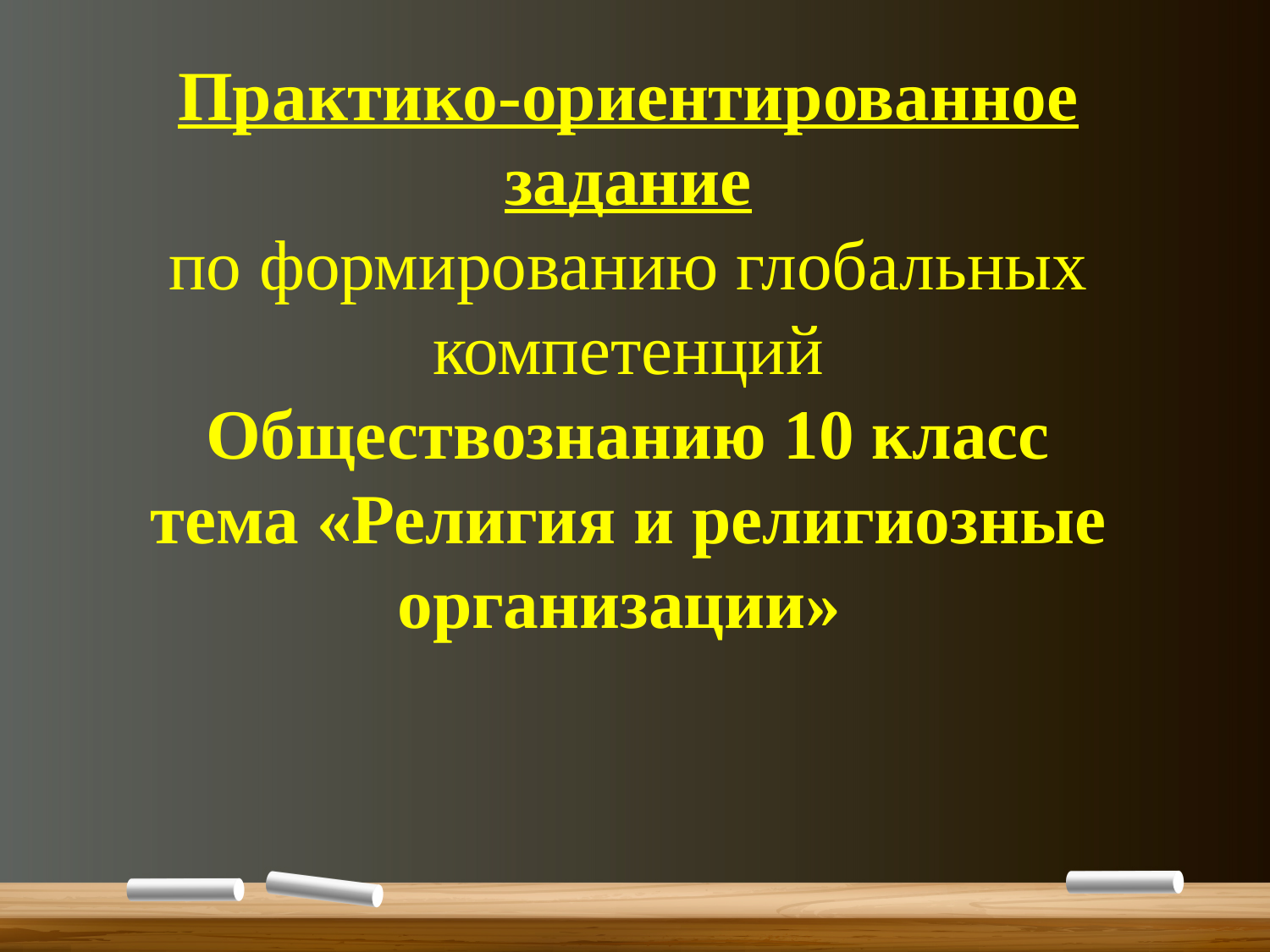

Практико-ориентированное задание
по формированию глобальных компетенций
Обществознанию 10 класс
тема «Религия и религиозные организации»